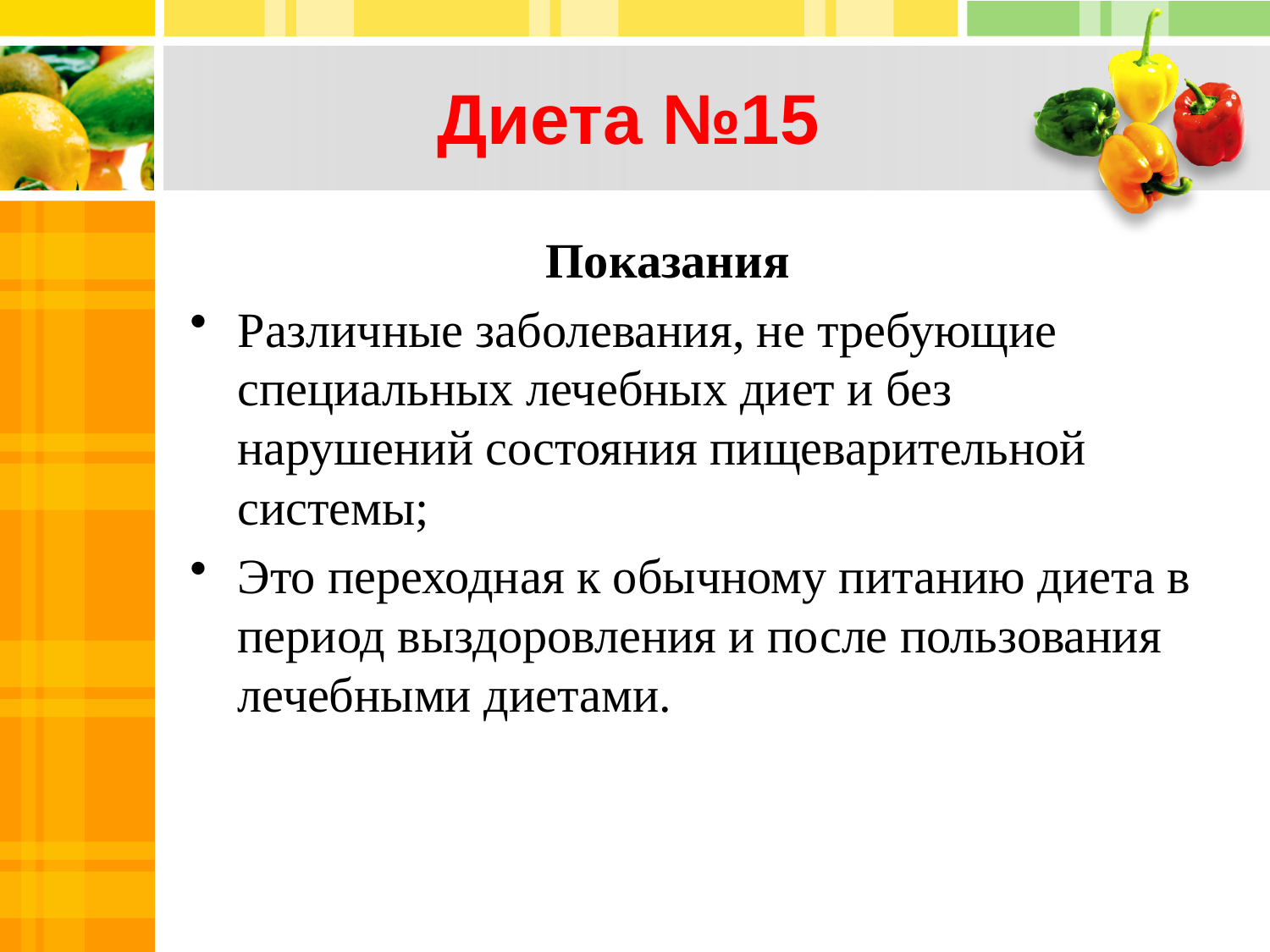

# Диета №15
                             Показания
Различные заболевания, не требующие специальных лечебных диет и без нарушений состояния пищеварительной системы;
Это переходная к обычному питанию диета в период выздоровления и после пользования лечебными диетами.